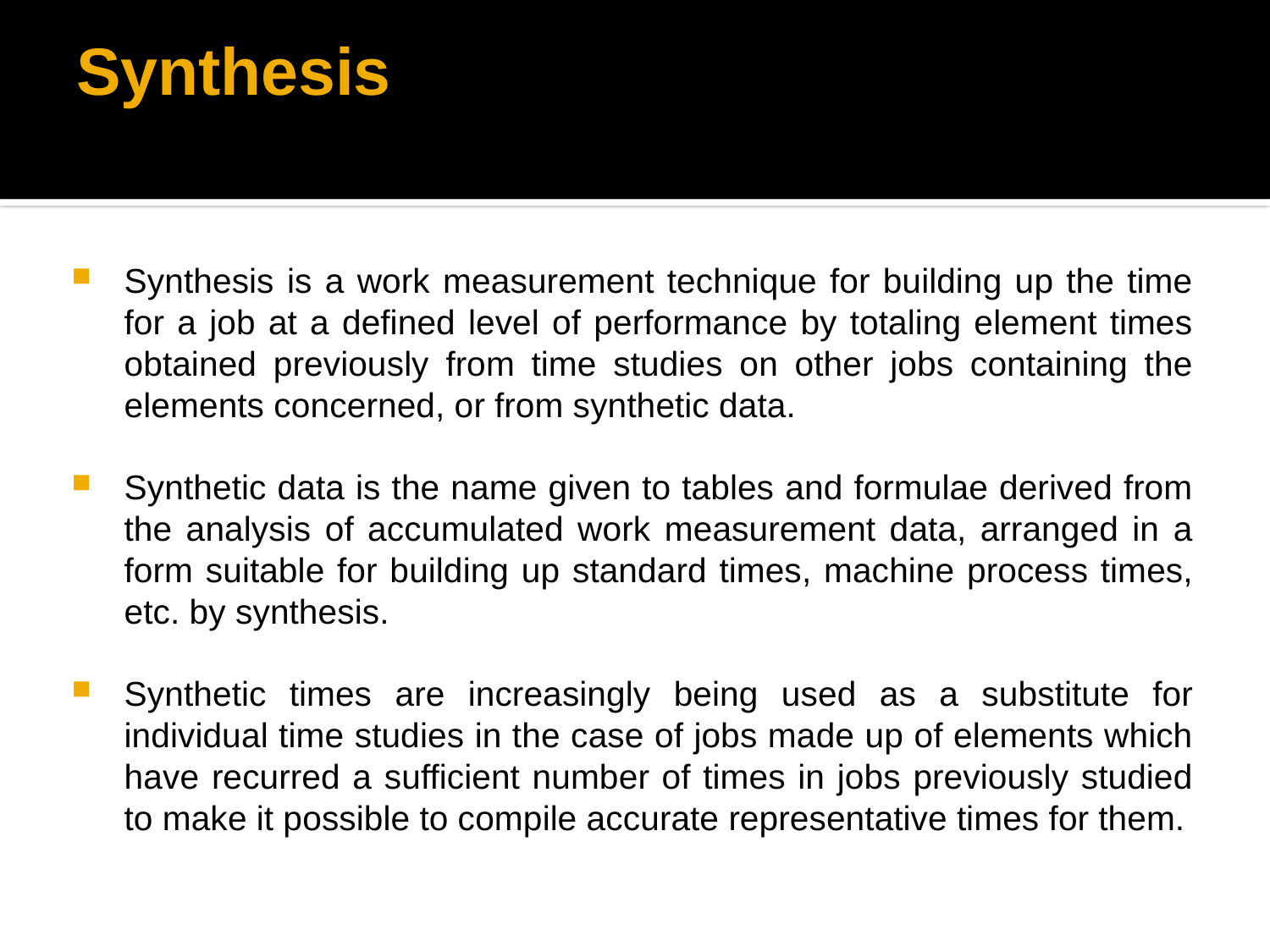

# Synthesis
Synthesis is a work measurement technique for building up the time for a job at a defined level of performance by totaling element times obtained previously from time studies on other jobs containing the elements concerned, or from synthetic data.

Synthetic data is the name given to tables and formulae derived from the analysis of accumulated work measurement data, arranged in a form suitable for building up standard times, machine process times, etc. by synthesis.

Synthetic times are increasingly being used as a substitute for individual time studies in the case of jobs made up of elements which have recurred a sufficient number of times in jobs previously studied to make it possible to compile accurate representative times for them.